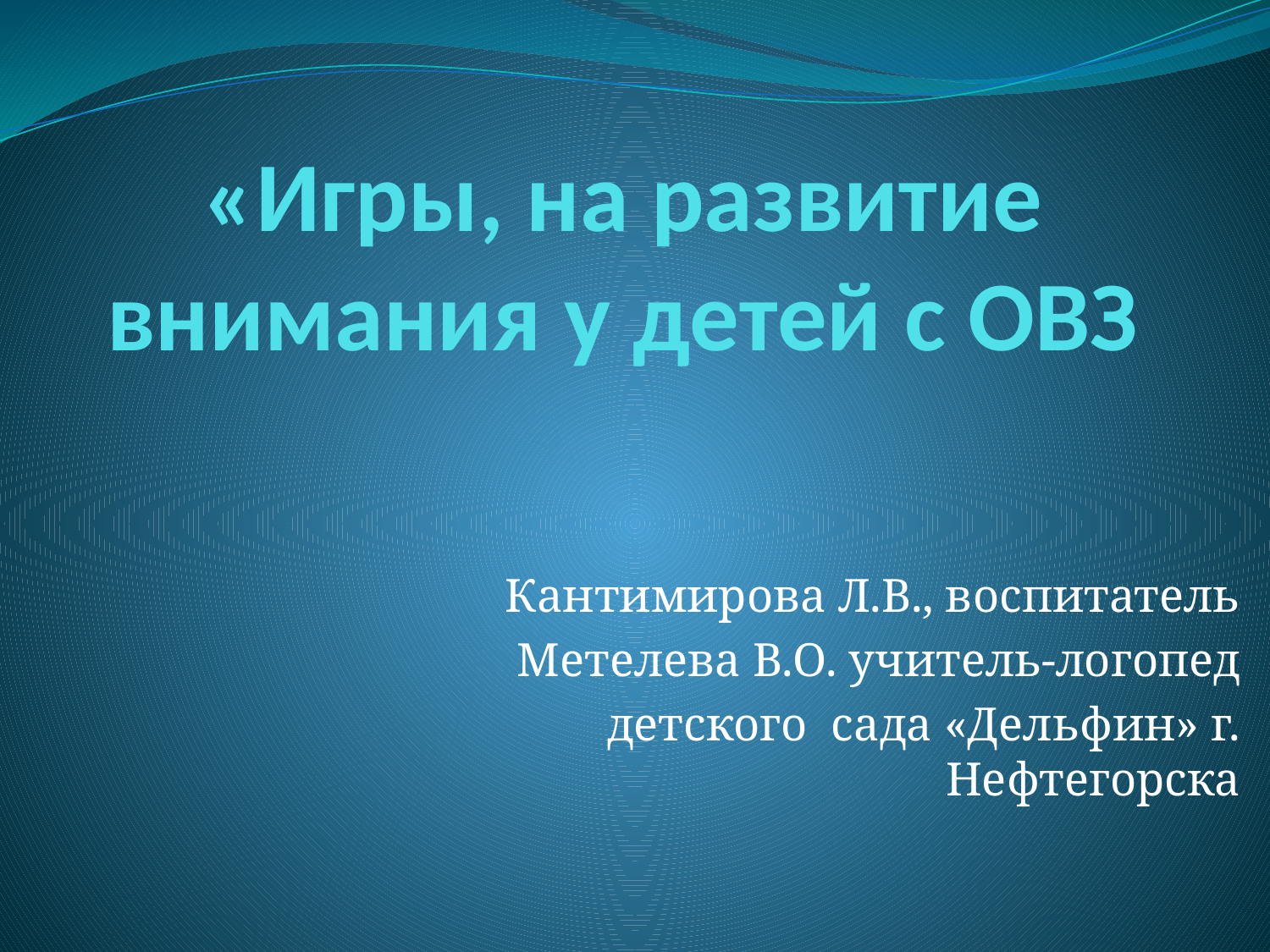

# «Игры, на развитие внимания у детей с ОВЗ
Кантимирова Л.В., воспитатель
Метелева В.О. учитель-логопед
детского  сада «Дельфин» г. Нефтегорска